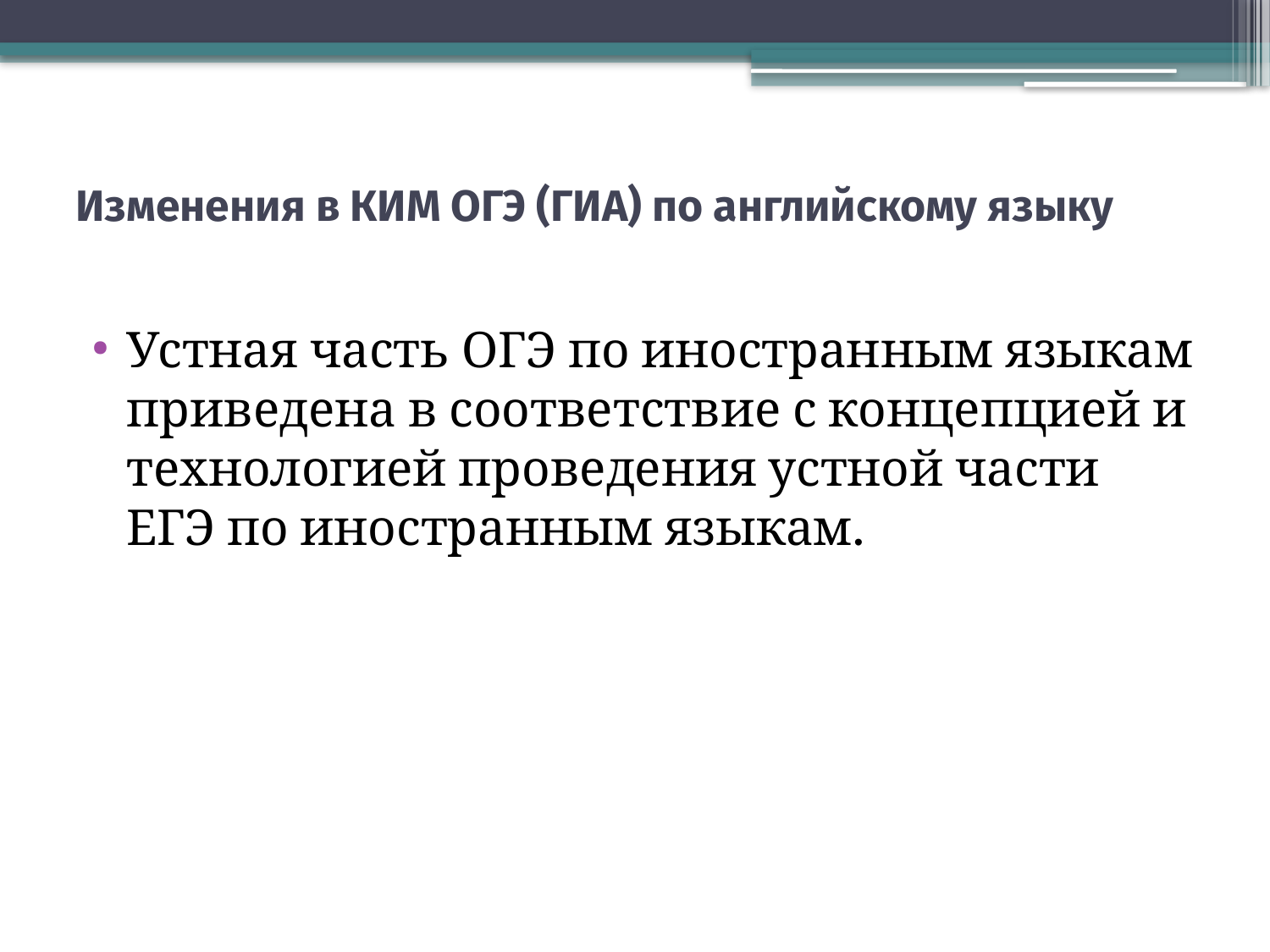

# Изменения в КИМ ОГЭ (ГИА) по английскому языку
Устная часть ОГЭ по иностранным языкам приведена в соответствие с концепцией и технологией проведения устной части ЕГЭ по иностранным языкам.